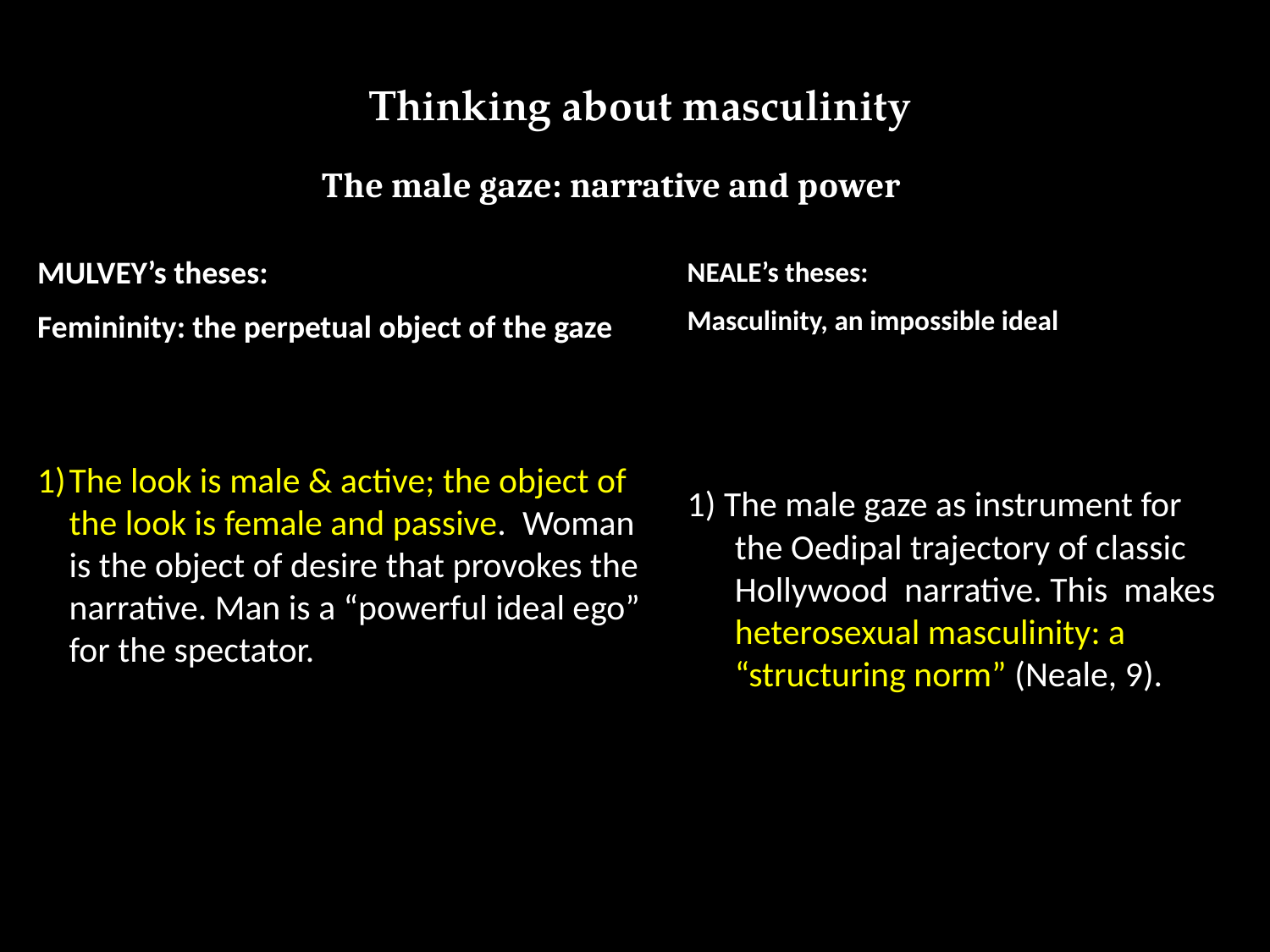

Thinking about masculinity
The male gaze: narrative and power

MULVEY’s theses:
Femininity: the perpetual object of the gaze

The look is male & active; the object of the look is female and passive.  Woman is the object of desire that provokes the narrative. Man is a “powerful ideal ego” for the spectator.

NEALE’s theses:
Masculinity, an impossible ideal

1) The male gaze as instrument for the Oedipal trajectory of classic Hollywood  narrative. This  makes heterosexual masculinity: a “structuring norm” (Neale, 9).